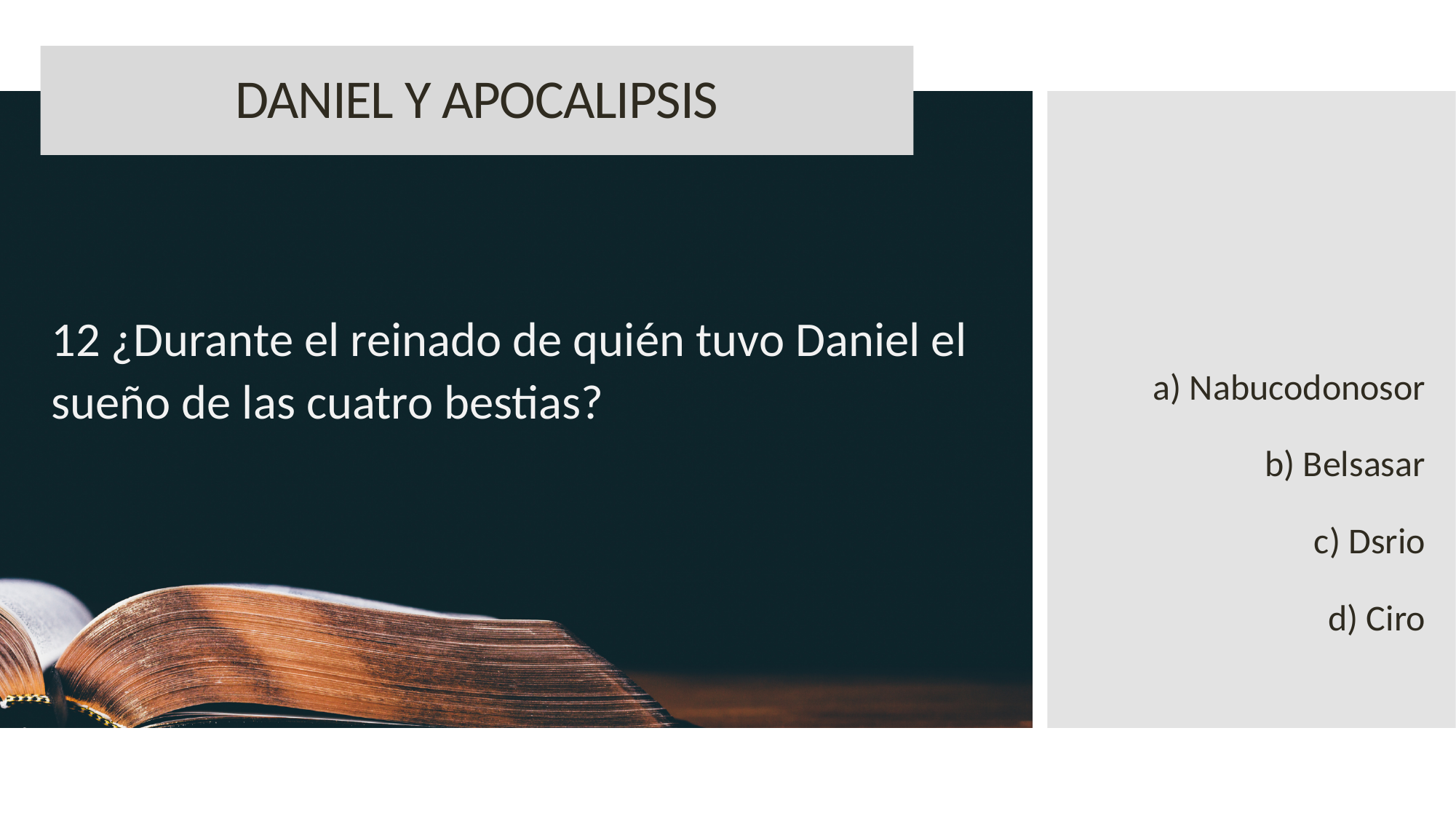

DANIEL Y APOCALIPSIS
12 ¿Durante el reinado de quién tuvo Daniel el sueño de las cuatro bestias?
a) Nabucodonosor
b) Belsasar
c) Dsrio
d) Ciro